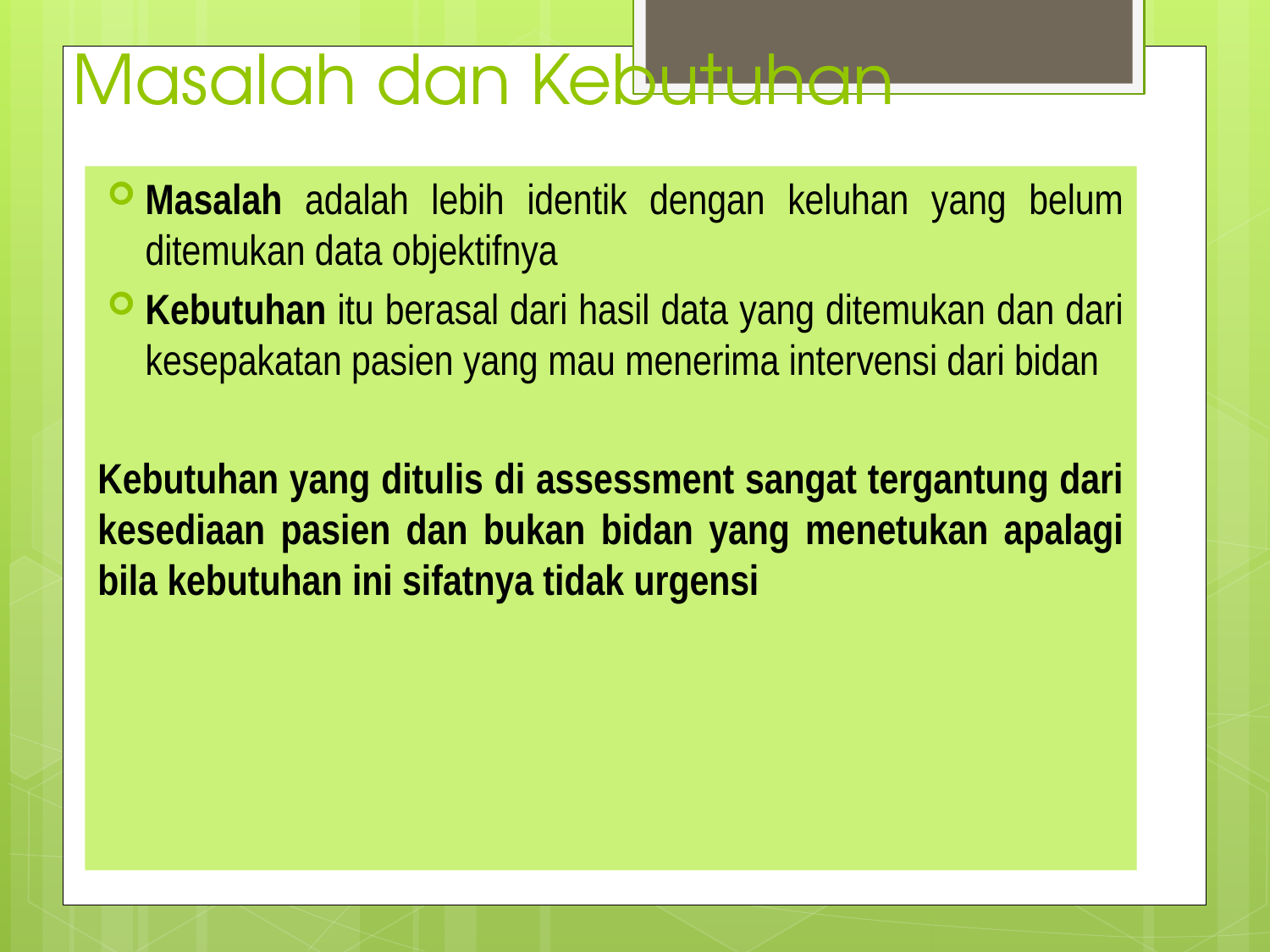

# Masalah dan Kebutuhan
Masalah adalah lebih identik dengan keluhan yang belum ditemukan data objektifnya
Kebutuhan itu berasal dari hasil data yang ditemukan dan dari kesepakatan pasien yang mau menerima intervensi dari bidan

Kebutuhan yang ditulis di assessment sangat tergantung dari kesediaan pasien dan bukan bidan yang menetukan apalagi bila kebutuhan ini sifatnya tidak urgensi